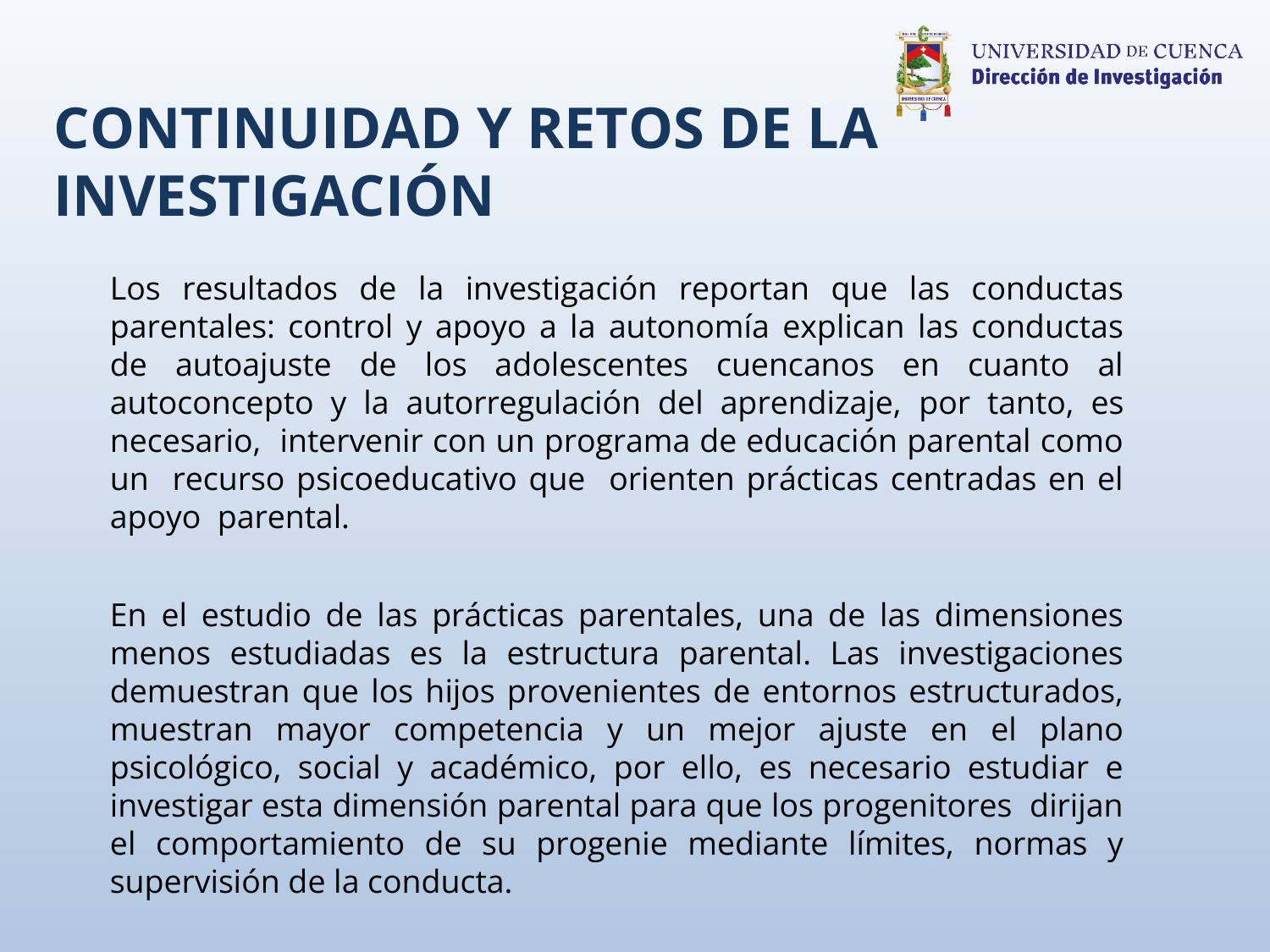

# CONTINUIDAD Y RETOS DE LA INVESTIGACIÓN
Los resultados de la investigación reportan que las conductas parentales: control y apoyo a la autonomía explican las conductas de autoajuste de los adolescentes cuencanos en cuanto al autoconcepto y la autorregulación del aprendizaje, por tanto, es necesario,  intervenir con un programa de educación parental como un  recurso psicoeducativo que  orienten prácticas centradas en el apoyo  parental.

En el estudio de las prácticas parentales, una de las dimensiones menos estudiadas es la estructura parental. Las investigaciones demuestran que los hijos provenientes de entornos estructurados, muestran mayor competencia y un mejor ajuste en el plano psicológico, social y académico, por ello, es necesario estudiar e investigar esta dimensión parental para que los progenitores  dirijan el comportamiento de su progenie mediante límites, normas y supervisión de la conducta.